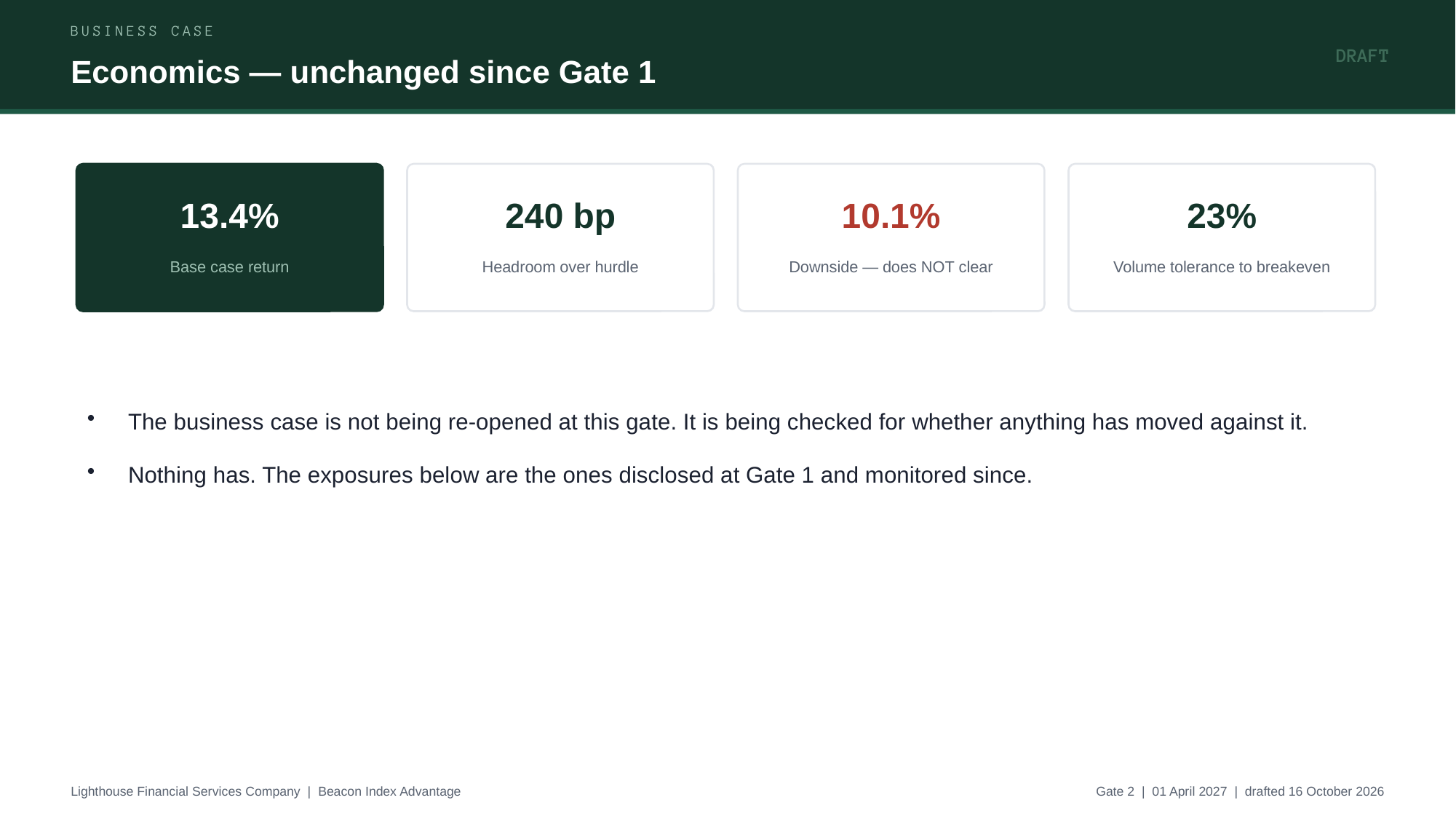

BUSINESS CASE
DRAFT
Economics — unchanged since Gate 1

13.4%
240 bp
10.1%
23%
Base case return
Headroom over hurdle
Downside — does NOT clear
Volume tolerance to breakeven
The business case is not being re-opened at this gate. It is being checked for whether anything has moved against it.
Nothing has. The exposures below are the ones disclosed at Gate 1 and monitored since.
Lighthouse Financial Services Company  |  Beacon Index Advantage
Gate 2  |  01 April 2027  |  drafted 16 October 2026